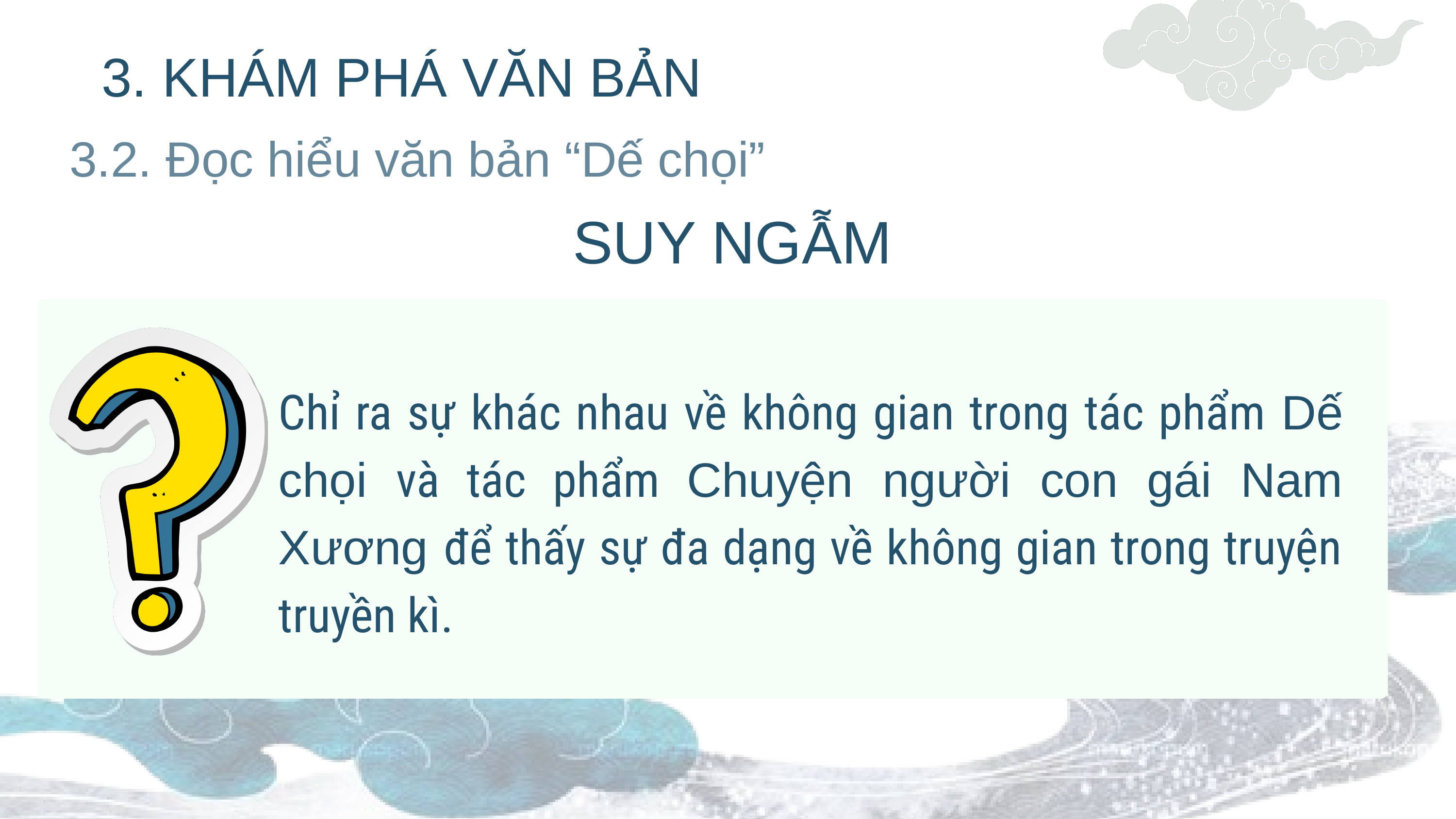

3. KHÁM PHÁ VĂN BẢN
3.2. Đọc hiểu văn bản “Dế chọi”
SUY NGẪM

Chỉ ra sự khác nhau về không gian trong tác phẩm Dế chọi và tác phẩm Chuyện người con gái Nam Xương để thấy sự đa dạng về không gian trong truyện truyền kì.